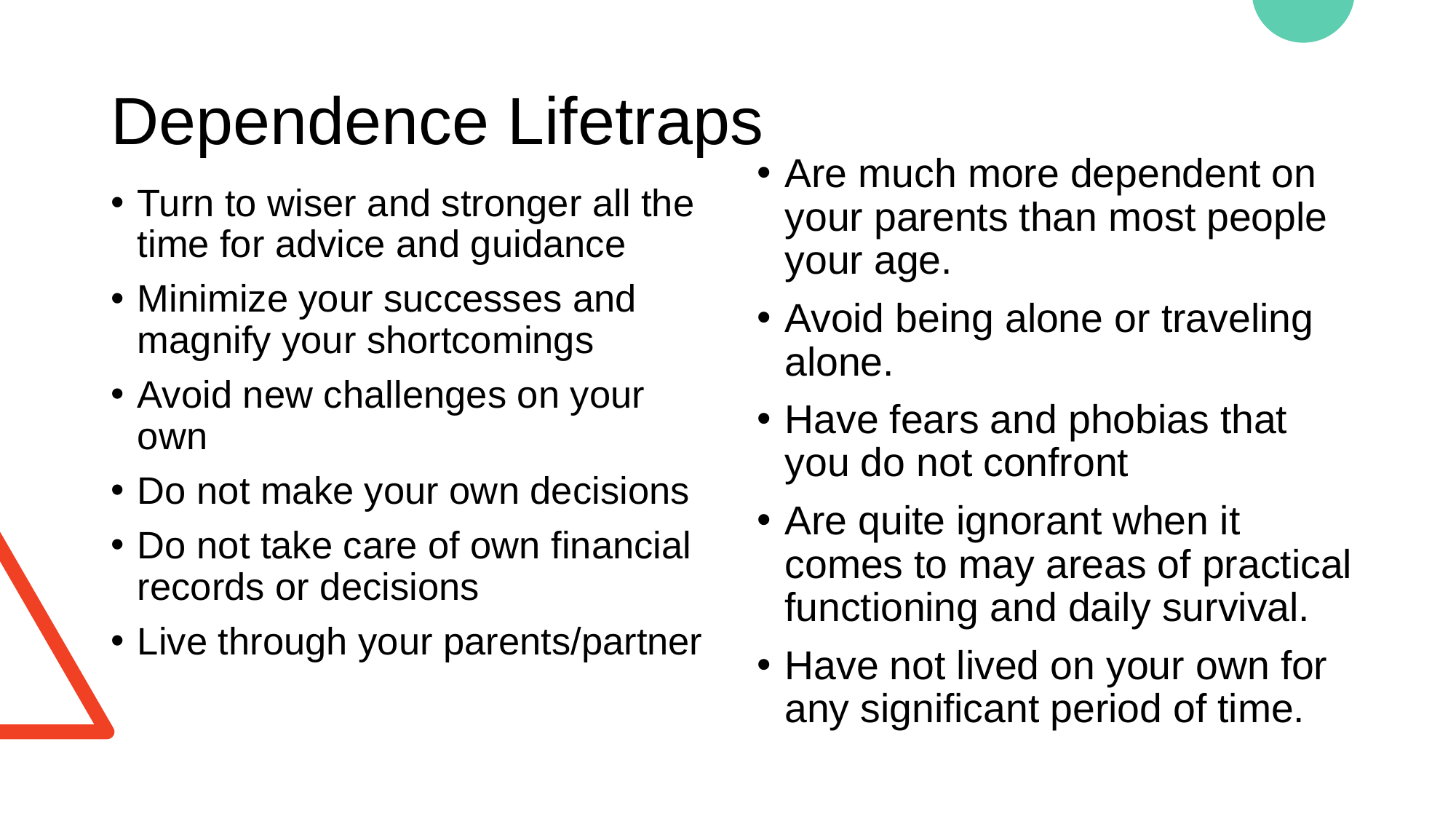

# Dependence Lifetraps
Are much more dependent on your parents than most people your age.
Avoid being alone or traveling alone.
Have fears and phobias that you do not confront
Are quite ignorant when it comes to may areas of practical functioning and daily survival.
Have not lived on your own for any significant period of time.
Turn to wiser and stronger all the time for advice and guidance
Minimize your successes and magnify your shortcomings
Avoid new challenges on your own
Do not make your own decisions
Do not take care of own financial records or decisions
Live through your parents/partner